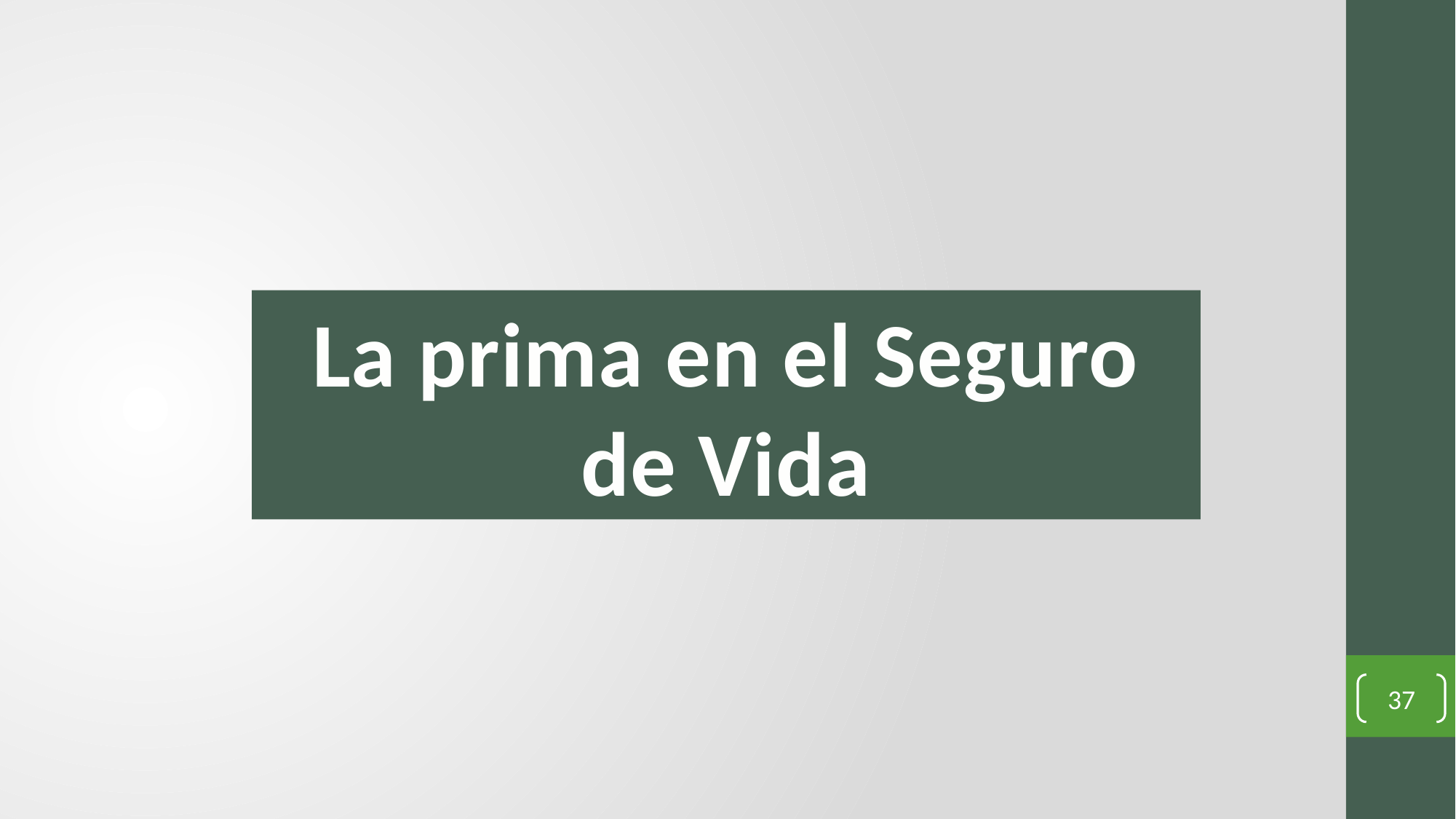

La prima en el Seguro de Vida
37